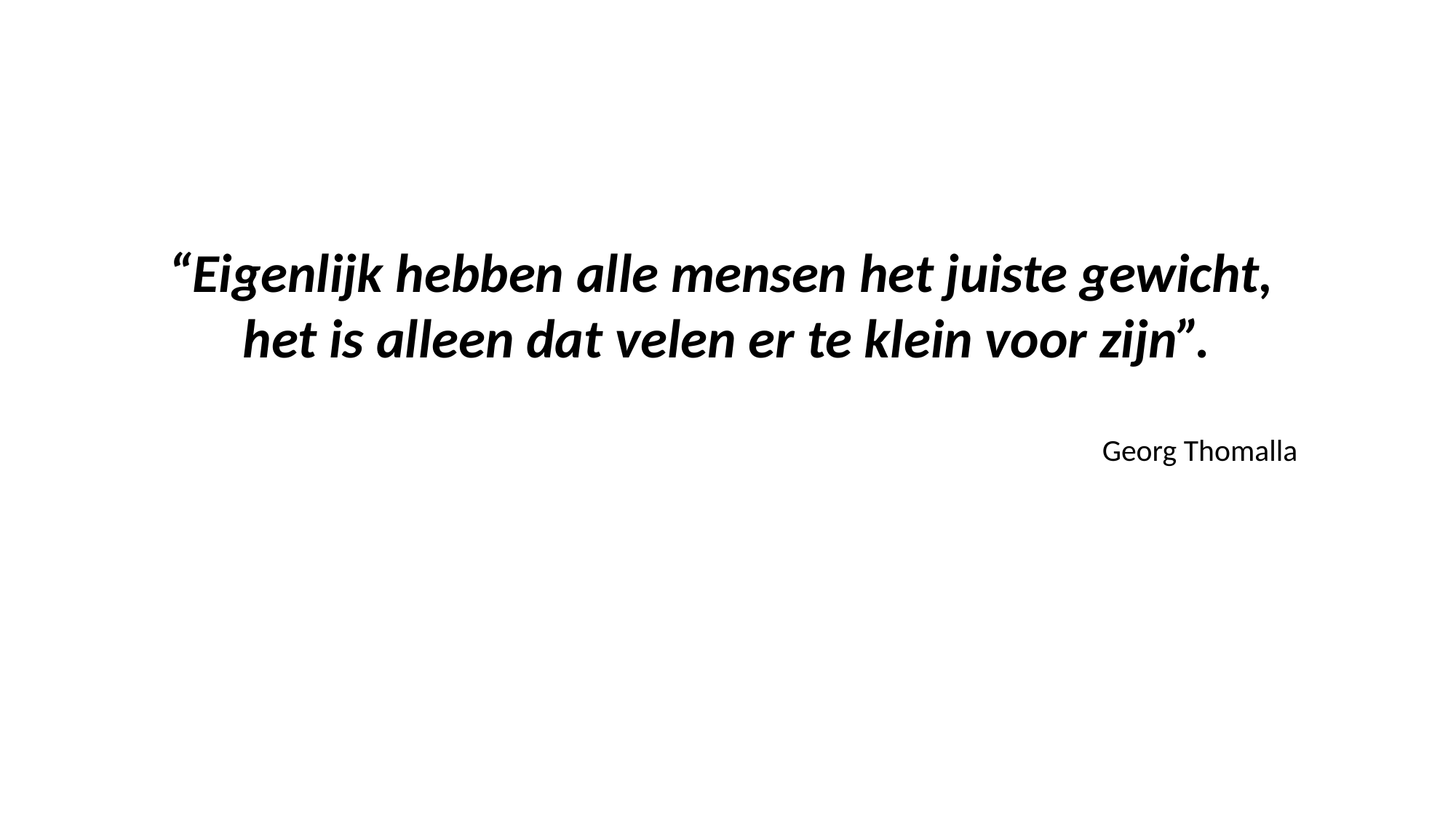

“Eigenlijk hebben alle mensen het juiste gewicht,
het is alleen dat velen er te klein voor zijn”.
Georg Thomalla